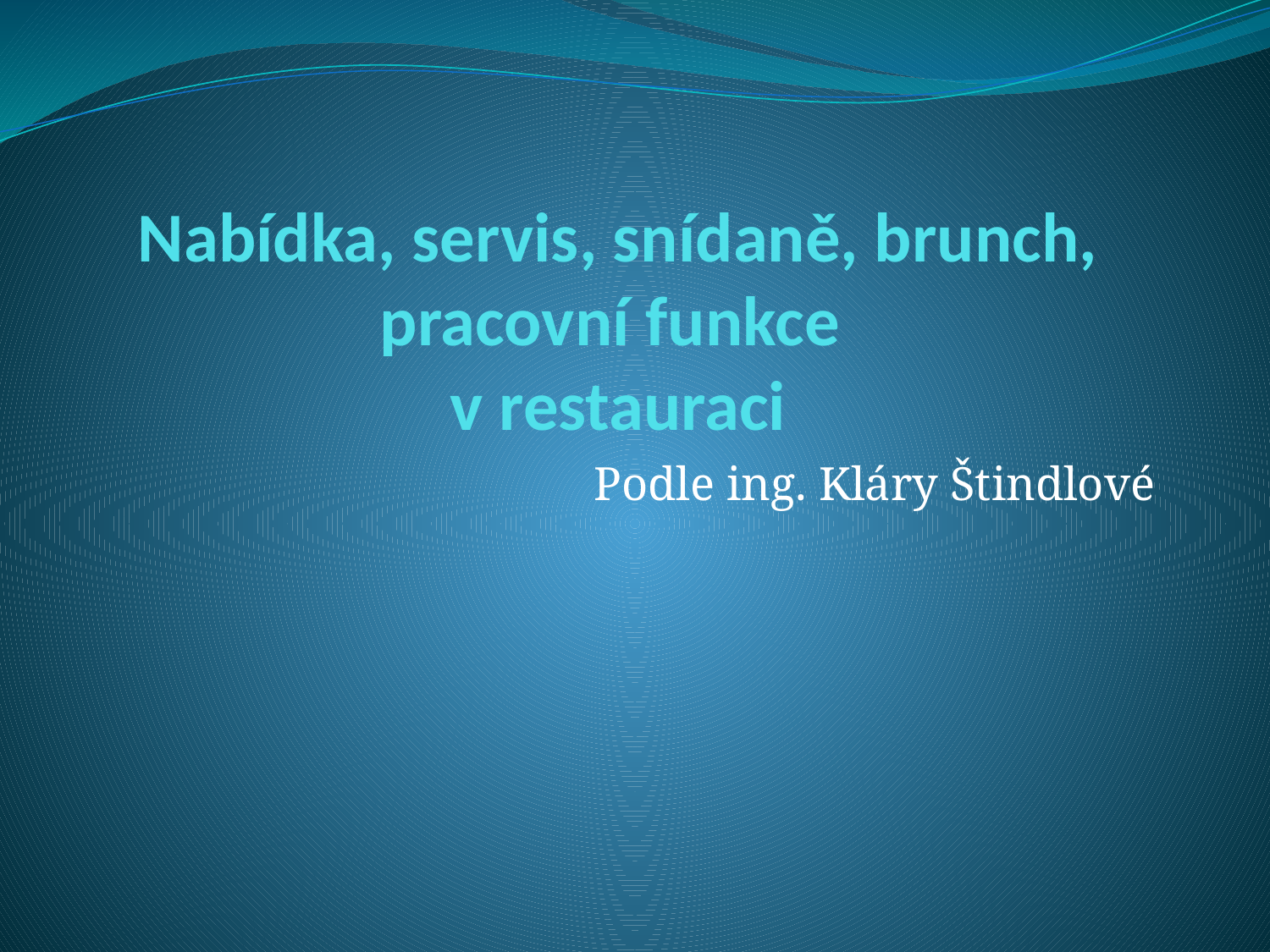

# Nabídka, servis, snídaně, brunch, pracovní funkce v restauraci
Podle ing. Kláry Štindlové